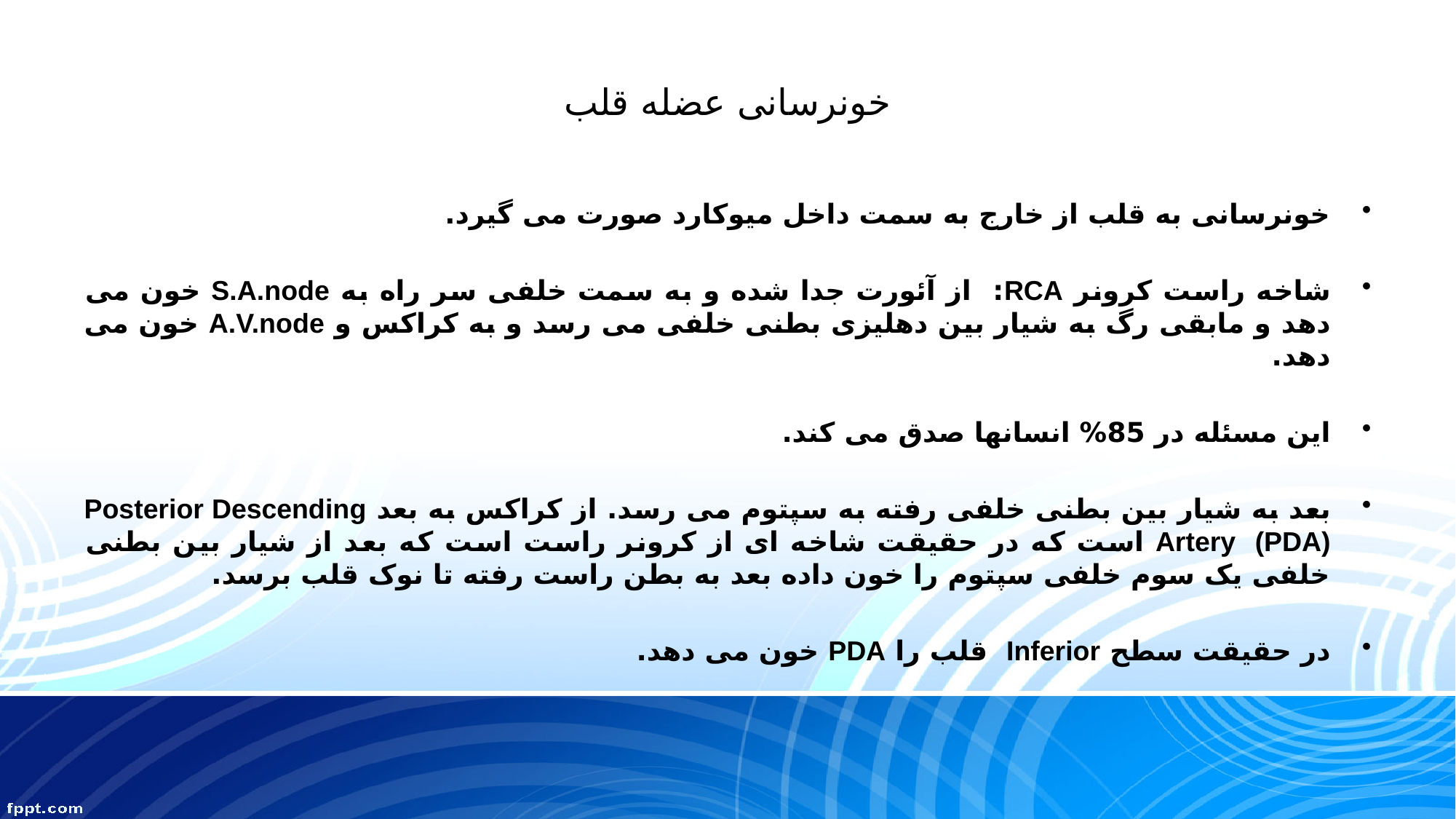

# خونرسانی عضله قلب
خونرسانی به قلب از خارج به سمت داخل میوکارد صورت می گیرد.

شاخه راست کرونر RCA:  از آئورت جدا شده و به سمت خلفی سر راه به S.A.node خون می دهد و مابقی رگ به شیار بین دهلیزی بطنی خلفی می رسد و به کراکس و A.V.node خون می دهد.

این مسئله در 85% انسانها صدق می کند.

بعد به شیار بین بطنی خلفی رفته به سپتوم می رسد. از کراکس به بعد Posterior Descending Artery  (PDA) است که در حقیقت شاخه ای از کرونر راست است که بعد از شیار بین بطنی خلفی یک سوم خلفی سپتوم را خون داده بعد به بطن راست رفته تا نوک قلب برسد.

در حقیقت سطح Inferior  قلب را PDA خون می دهد.